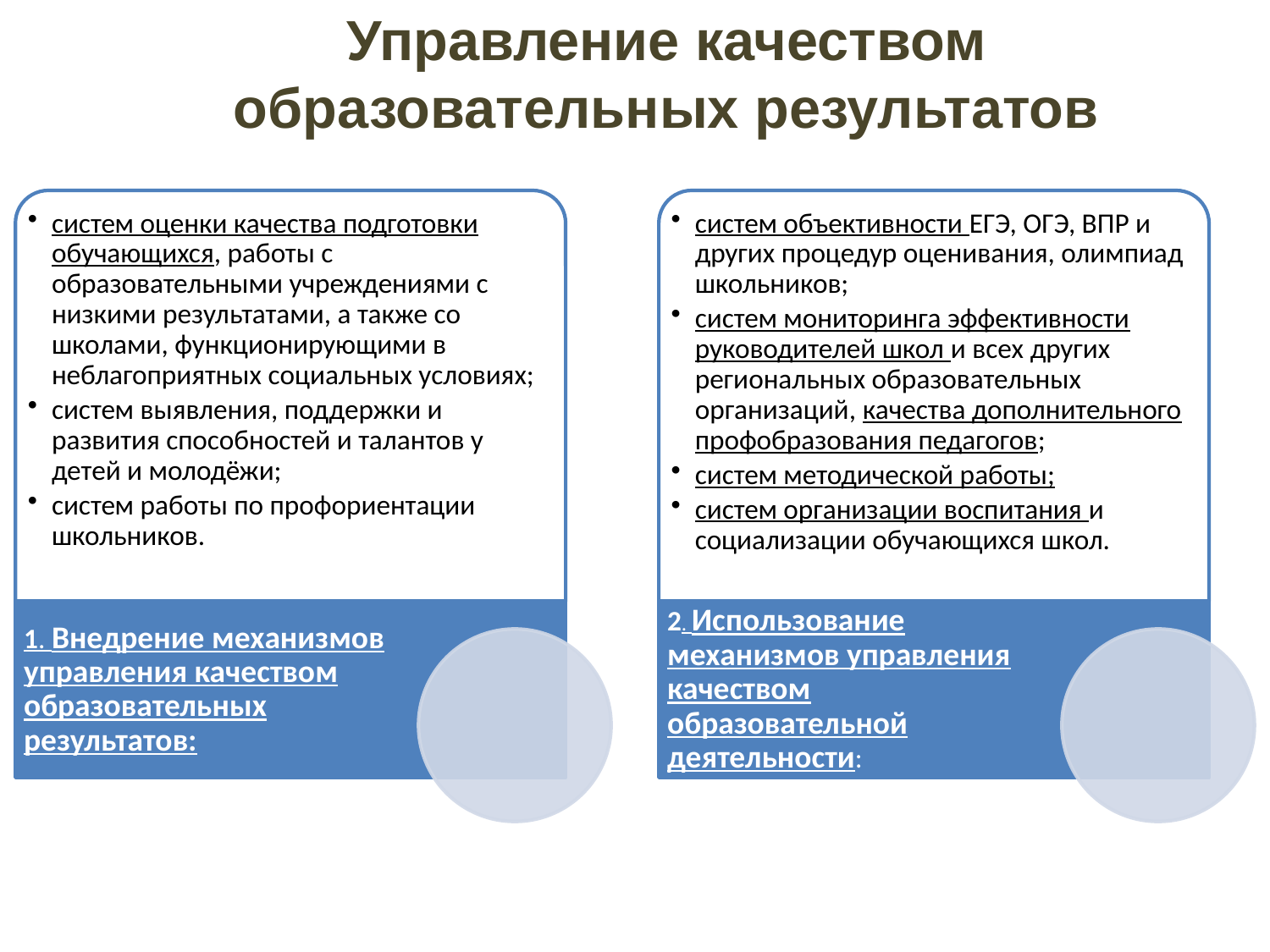

# Управление качеством образовательных результатов
систем оценки качества подготовки обучающихся, работы с образовательными учреждениями с низкими результатами, а также со школами, функционирующими в неблагоприятных социальных условиях;
систем выявления, поддержки и развития способностей и талантов у детей и молодёжи;
систем работы по профориентации школьников.
1. Внедрение механизмов управления качеством образовательных результатов:
систем объективности ЕГЭ, ОГЭ, ВПР и других процедур оценивания, олимпиад школьников;
систем мониторинга эффективности руководителей школ и всех других региональных образовательных организаций, качества дополнительного профобразования педагогов;
систем методической работы;
систем организации воспитания и социализации обучающихся школ.
2. Использование механизмов управления качеством образовательной деятельности: